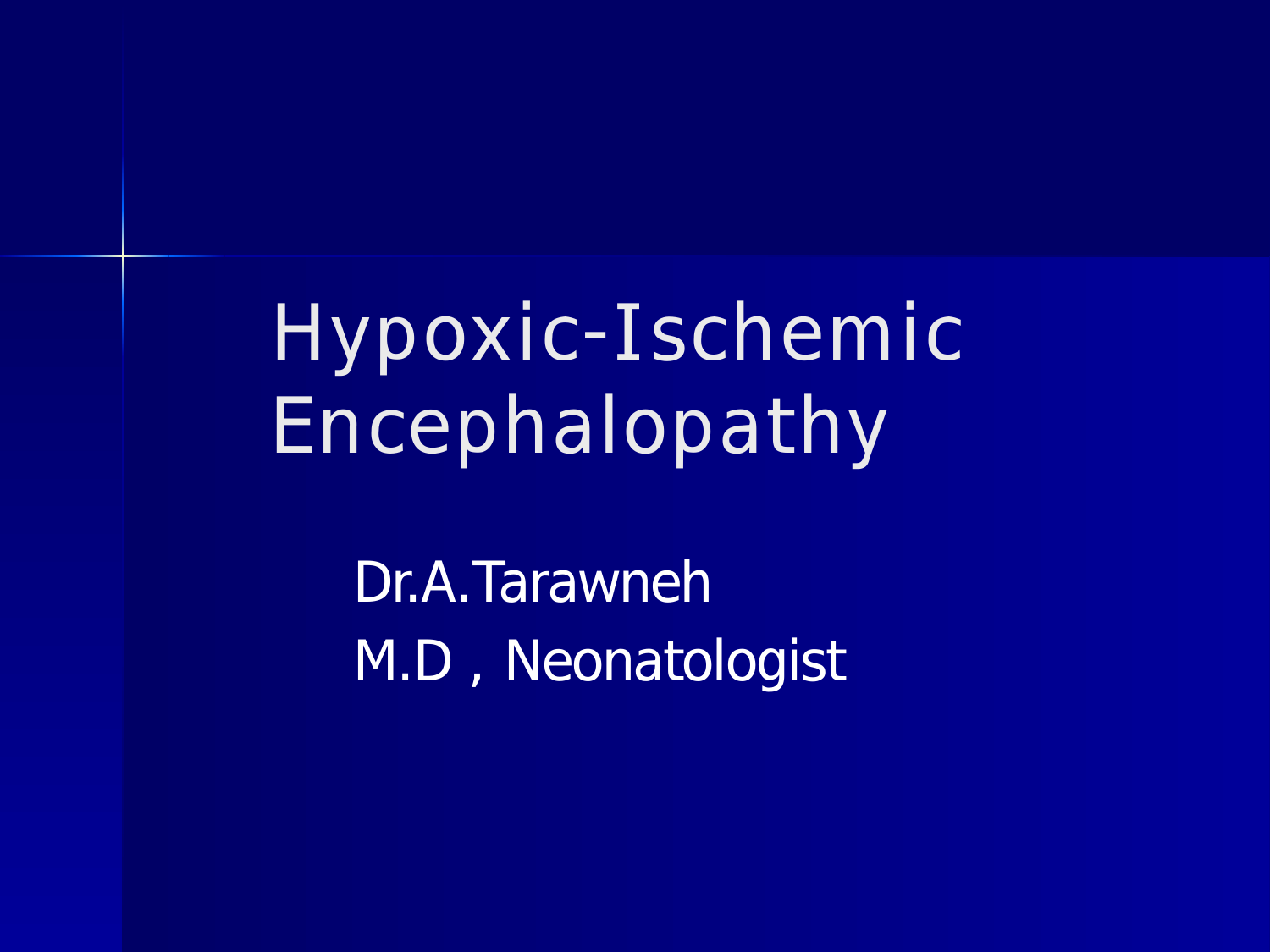

# Hypoxic-Ischemic Encephalopathy
           Dr.A.Tarawneh
           M.D , Neonatologist